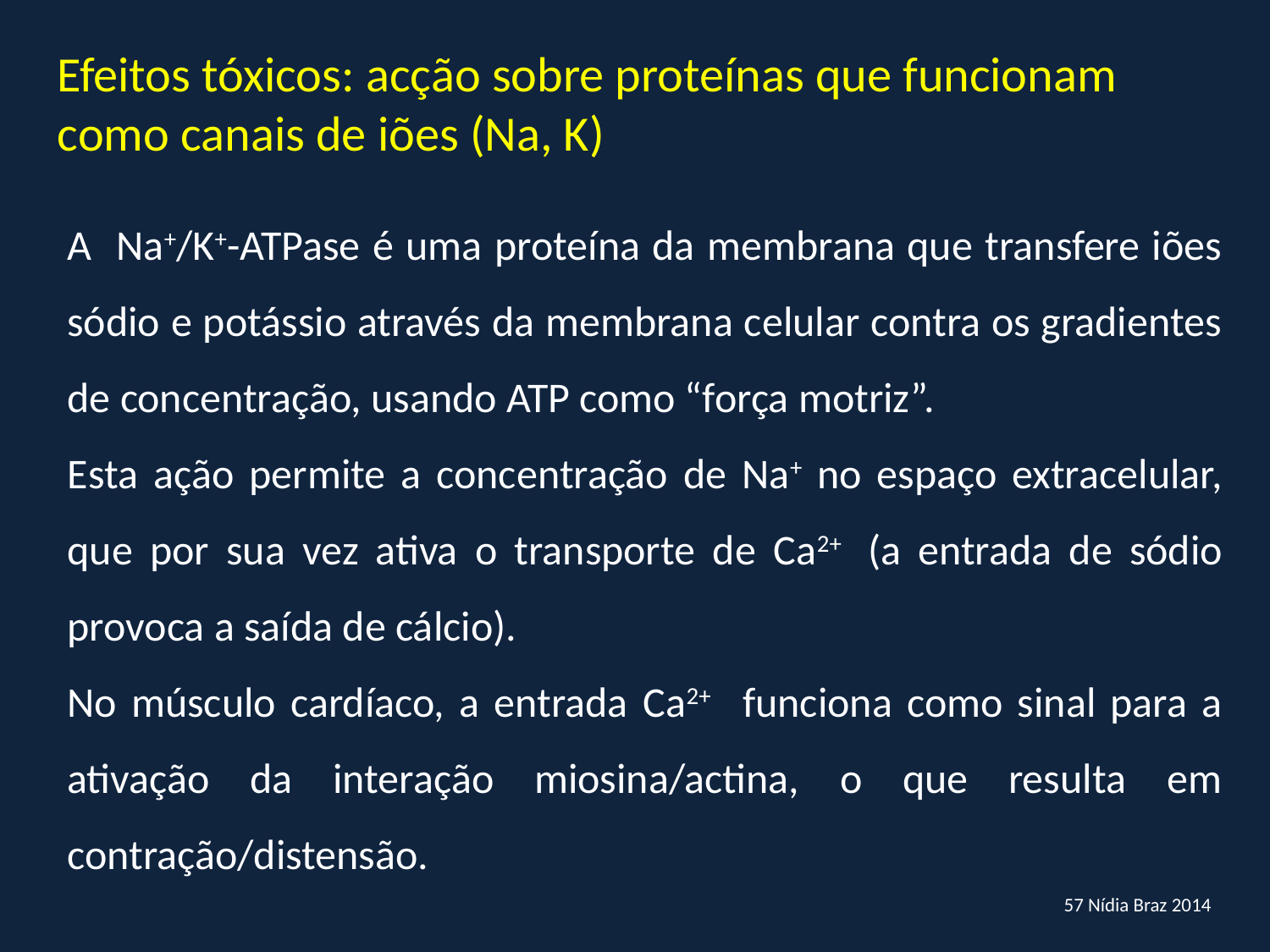

Efeitos tóxicos: acção sobre proteínas que funcionam como canais de iões (Na, K)
A  Na+/K+-ATPase é uma proteína da membrana que transfere iões sódio e potássio através da membrana celular contra os gradientes de concentração, usando ATP como “força motriz”.
Esta ação permite a concentração de Na+ no espaço extracelular, que por sua vez ativa o transporte de Ca2+  (a entrada de sódio provoca a saída de cálcio).
No músculo cardíaco, a entrada Ca2+   funciona como sinal para a ativação da interação miosina/actina, o que resulta em contração/distensão.
57 Nídia Braz 2014